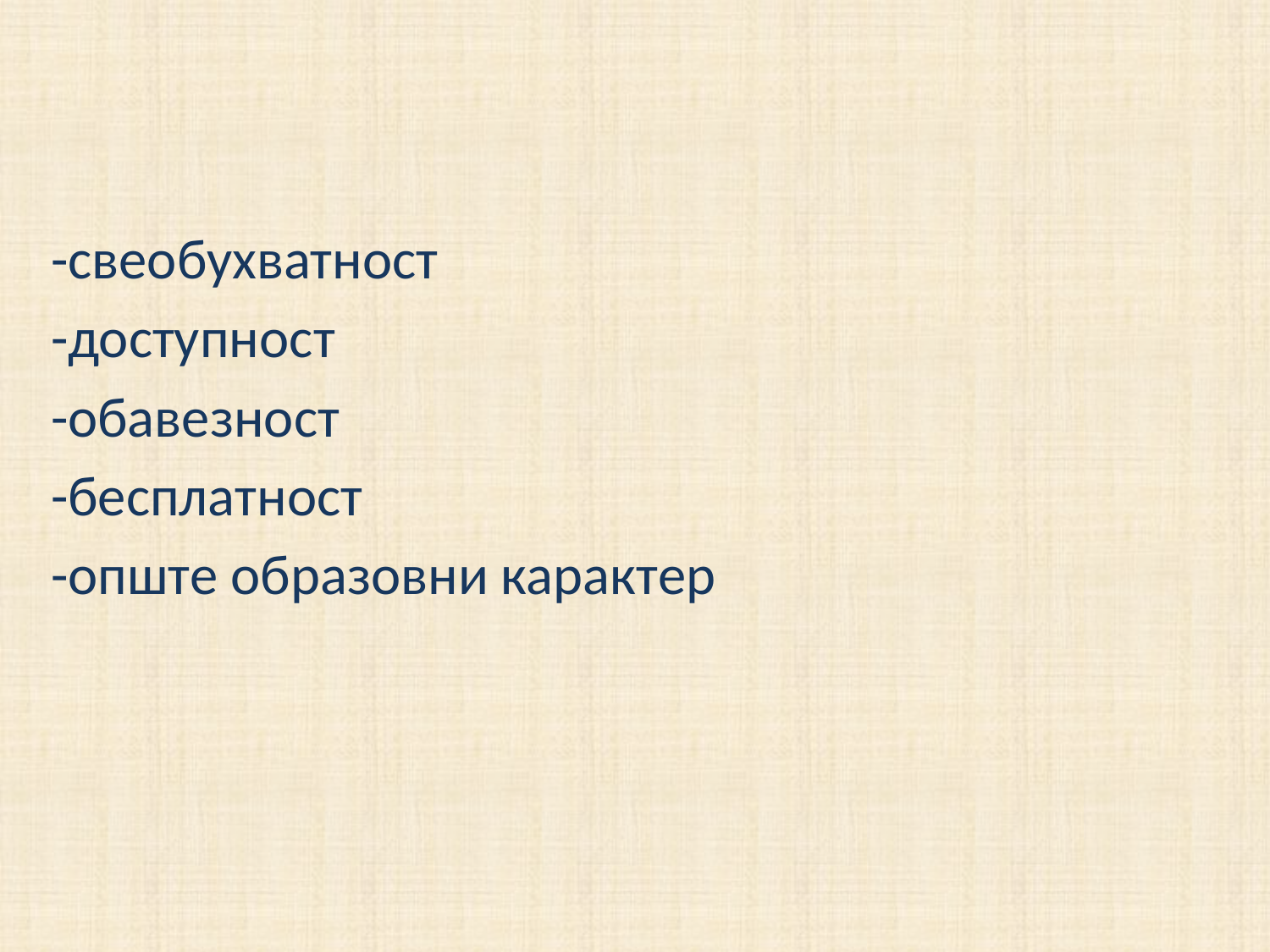

-свеобухватност
   -доступност
   -обавезност
   -бесплатност
   -опште образовни карактер